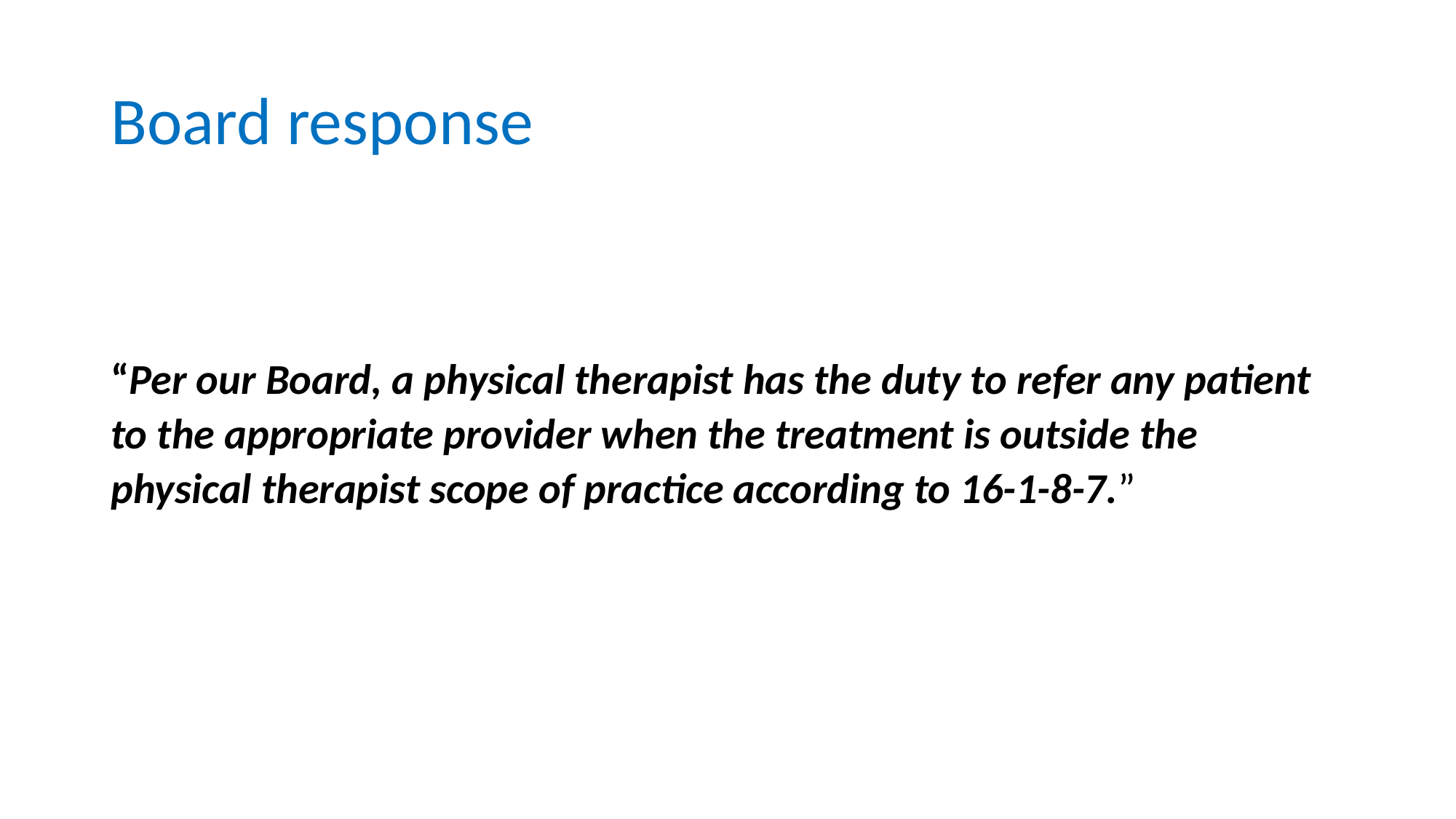

# Board response
“Per our Board, a physical therapist has the duty to refer any patient to the appropriate provider when the treatment is outside the physical therapist scope of practice according to 16-1-8-7.”